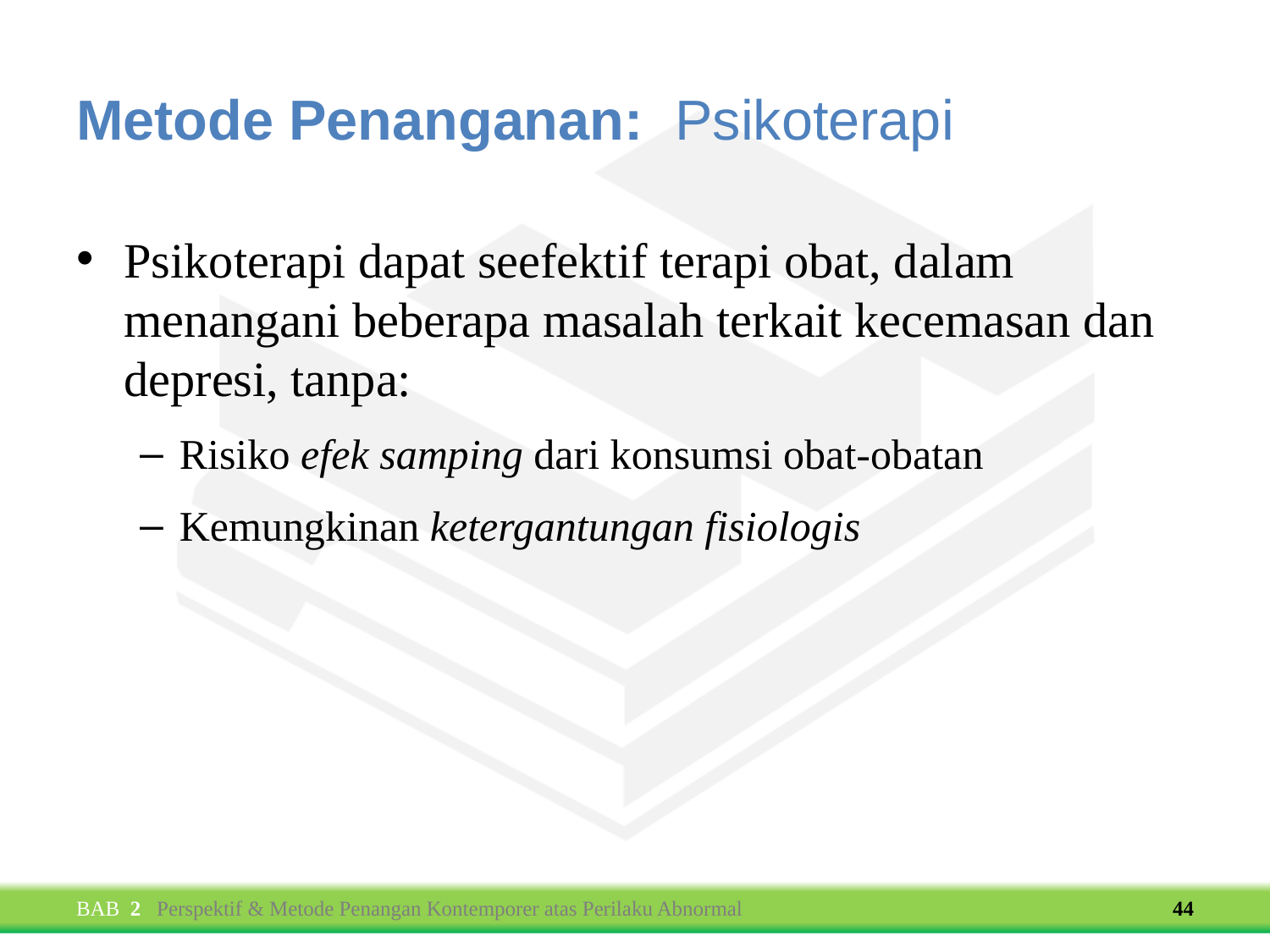

# Metode Penanganan:  Psikoterapi
Psikoterapi dapat seefektif terapi obat, dalam menangani beberapa masalah terkait kecemasan dan depresi, tanpa:
Risiko efek samping dari konsumsi obat-obatan
Kemungkinan ketergantungan fisiologis

BAB  2   Perspektif & Metode Penangan Kontemporer atas Perilaku Abnormal
44